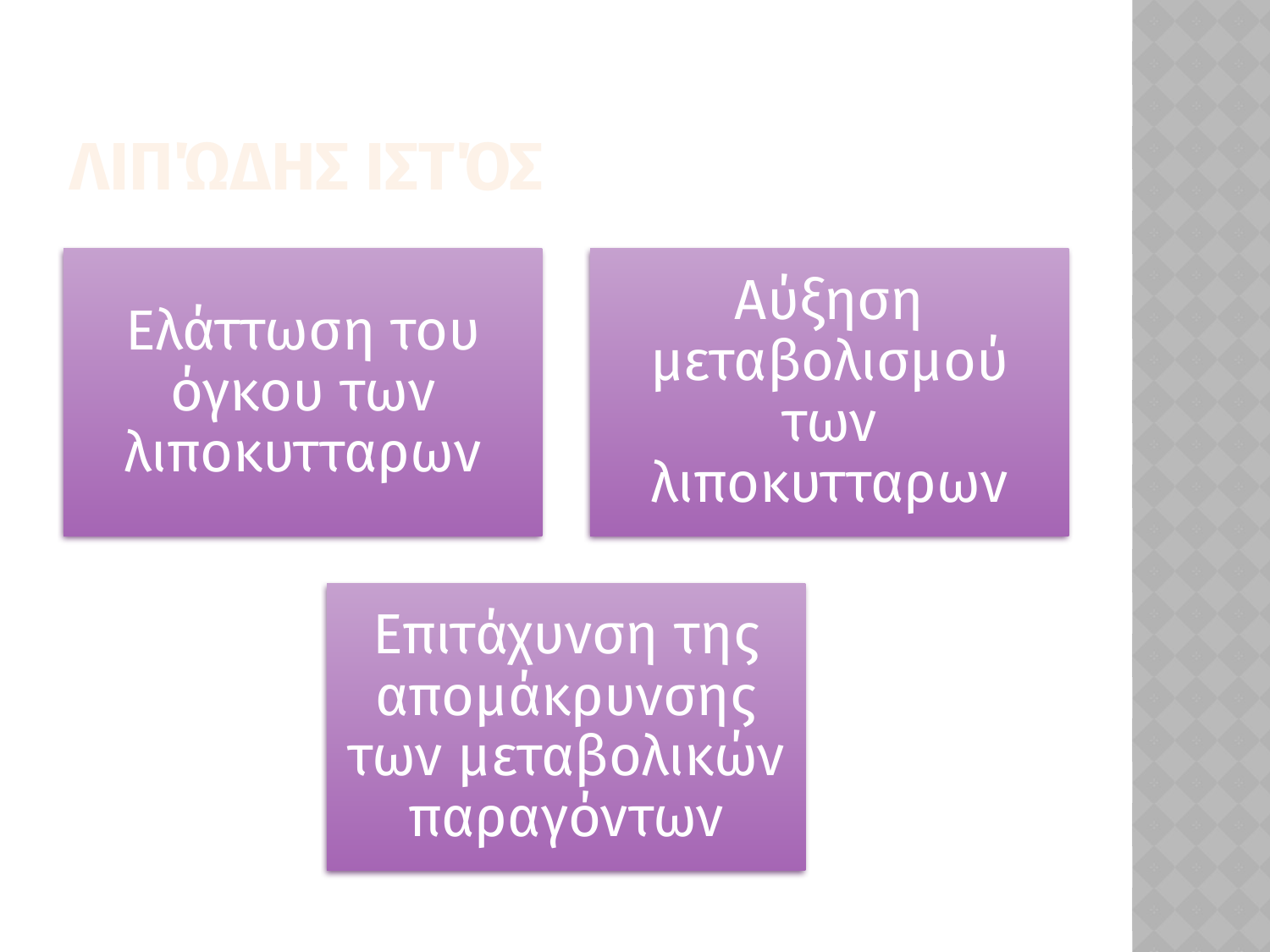

# Λιπώδης ιστός
Ελάττωση του όγκου των λιποκυτταρων
Αύξηση μεταβολισμού των λιποκυτταρων
Επιτάχυνση της απομάκρυνσης των μεταβολικών παραγόντων